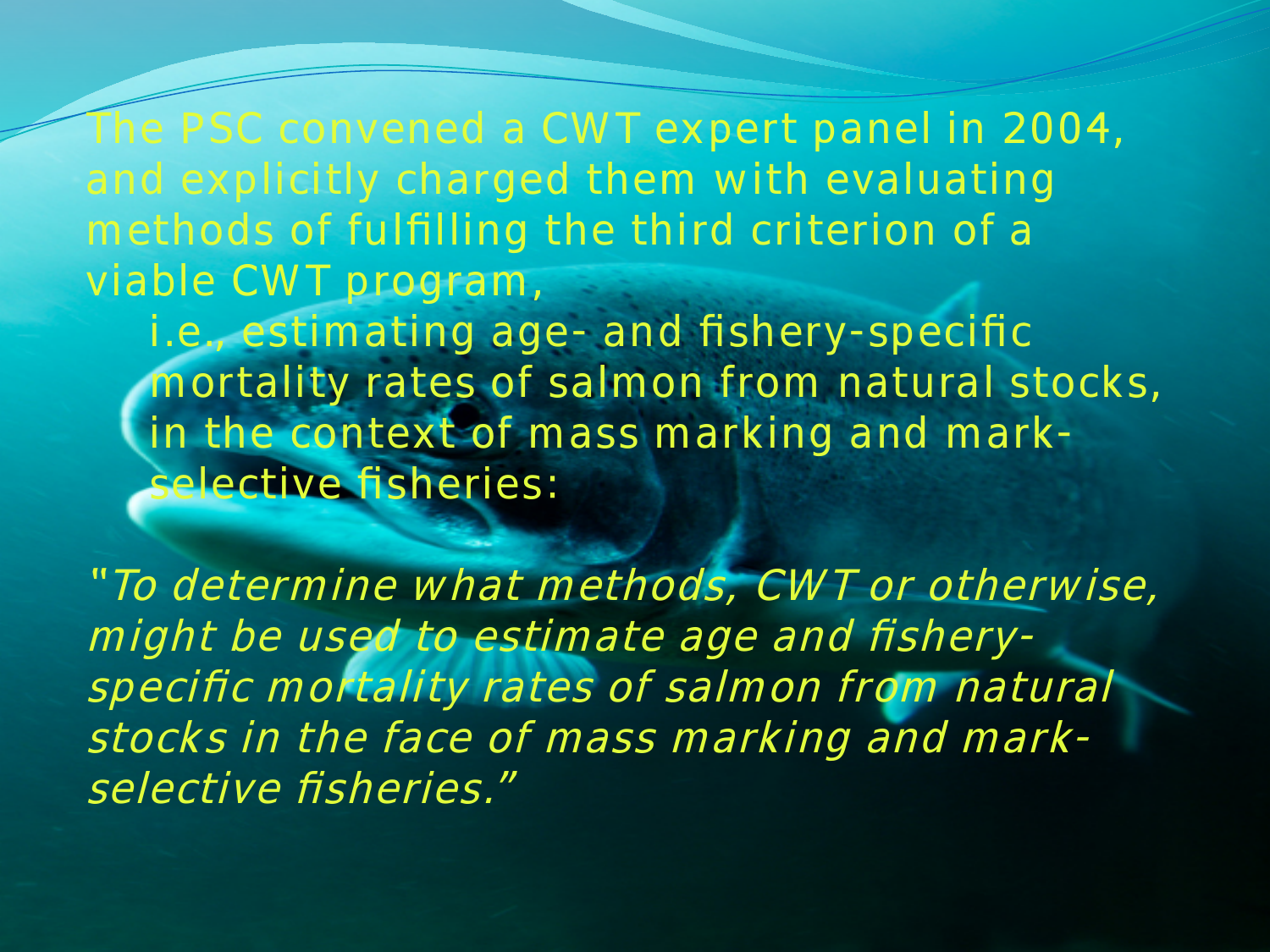

The PSC convened a CWT expert panel in 2004, and explicitly charged them with evaluating methods of fulfilling the third criterion of a viable CWT program,
i.e., estimating age- and fishery-specific mortality rates of salmon from natural stocks, in the context of mass marking and mark-selective fisheries:

“To determine what methods, CWT or otherwise, might be used to estimate age and fishery-specific mortality rates of salmon from natural stocks in the face of mass marking and mark-selective fisheries.”